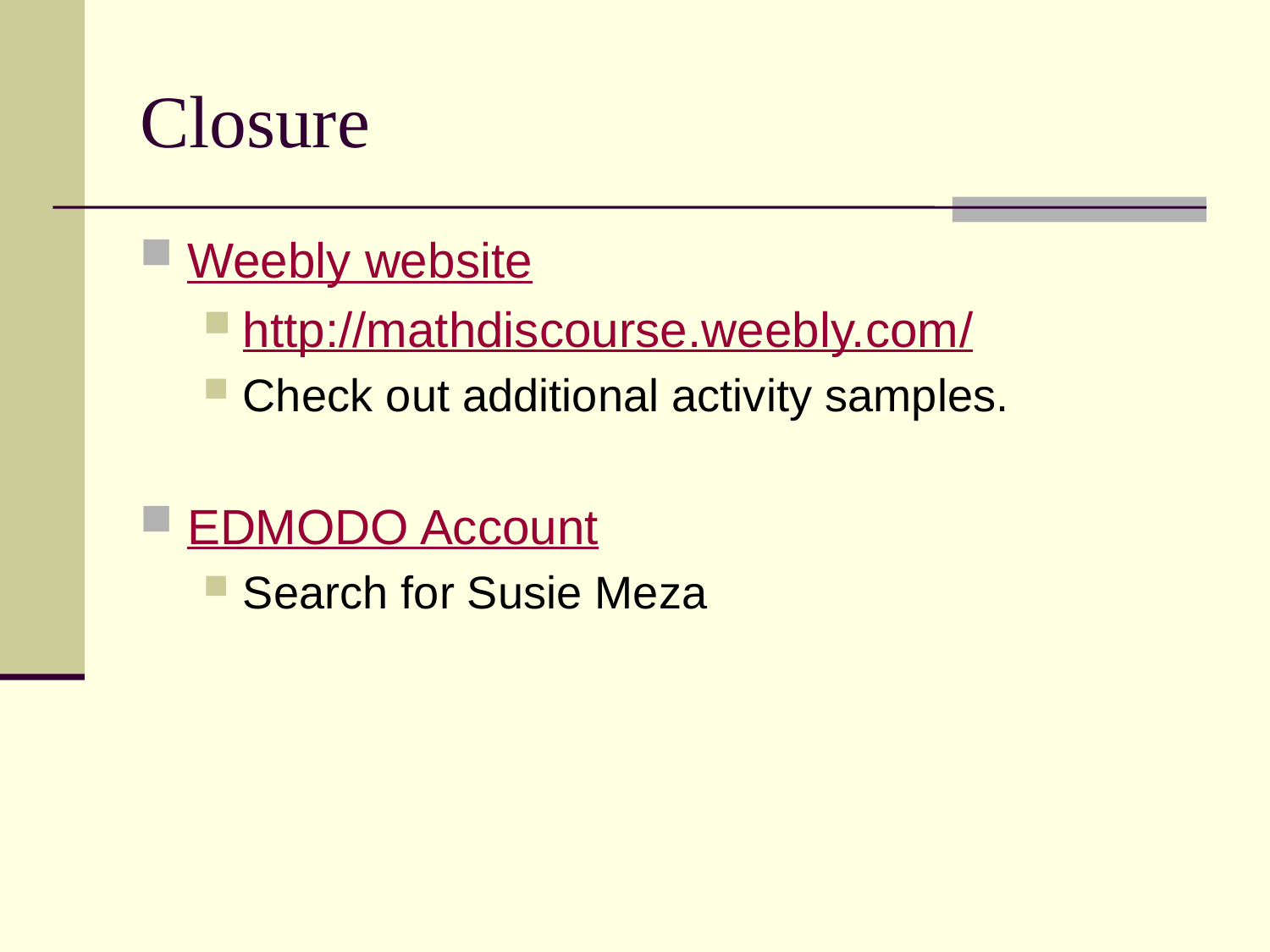

# Closure
Weebly website
http://mathdiscourse.weebly.com/
Check out additional activity samples.

EDMODO Account
Search for Susie Meza